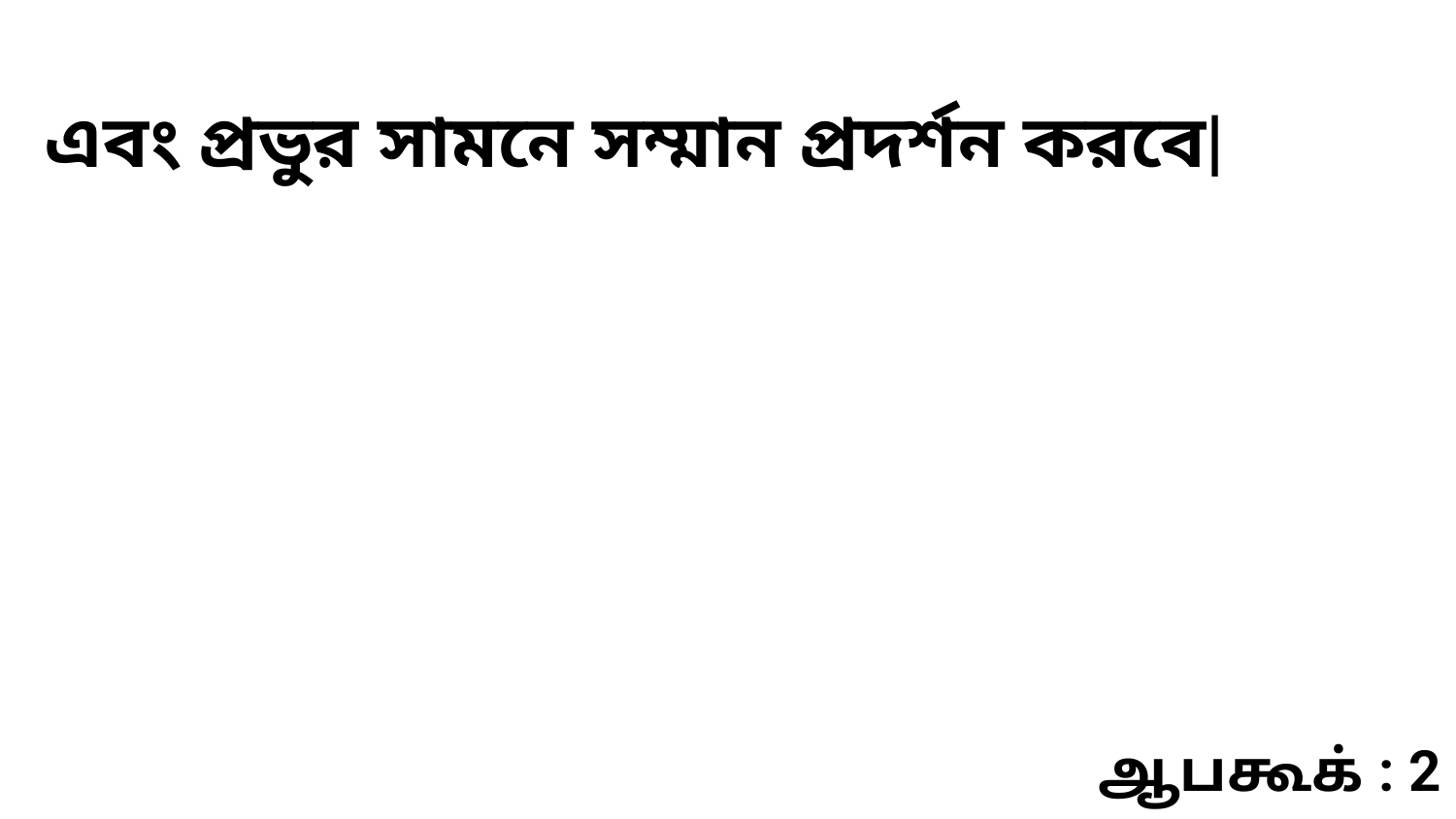

এবং প্রভুর সামনে সম্মান প্রদর্শন করবে|
ஆபகூக் : 2